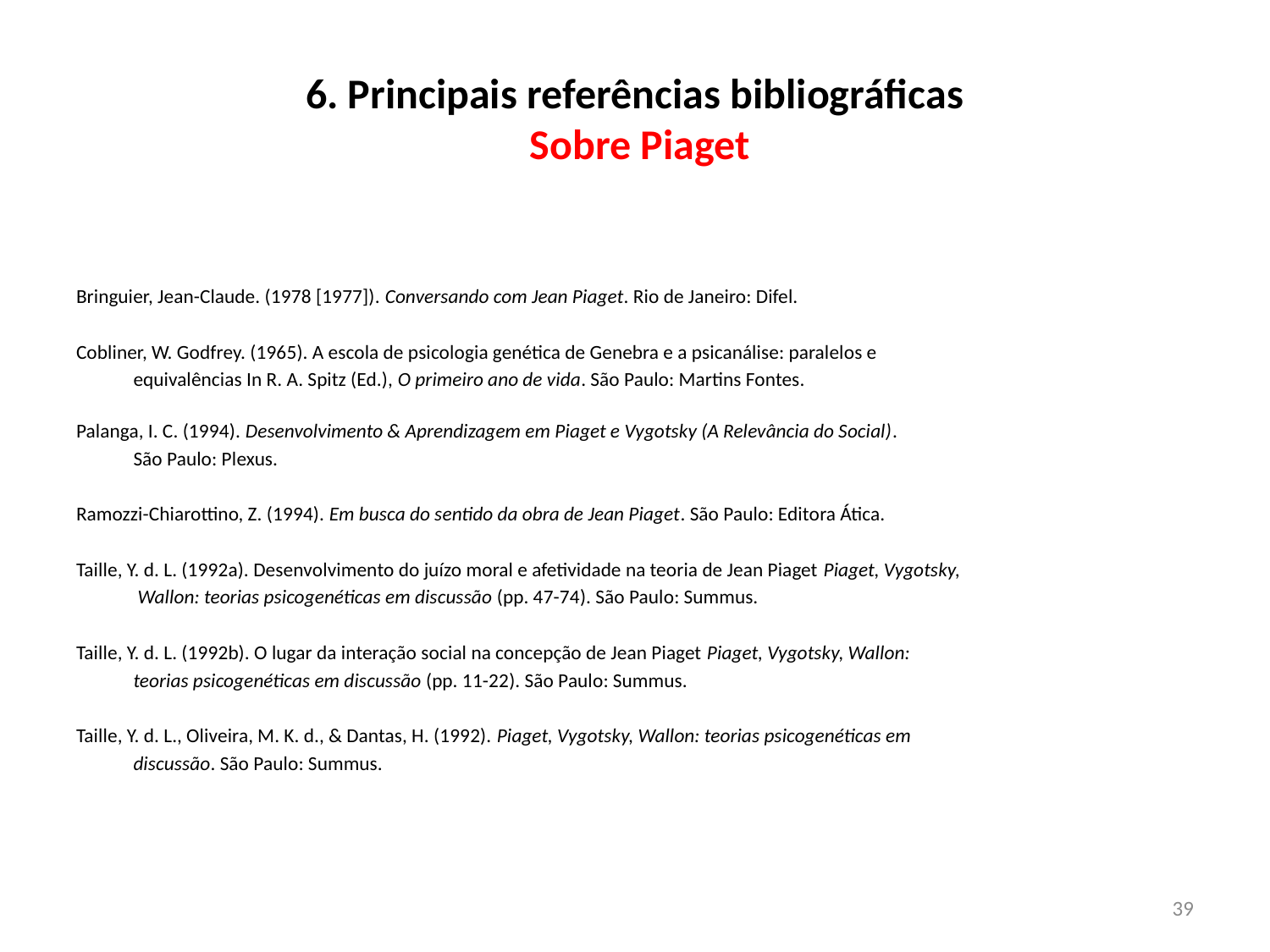

# 6. Principais referências bibliográficas Sobre Piaget

Bringuier, Jean-Claude. (1978 [1977]). Conversando com Jean Piaget. Rio de Janeiro: Difel.

Cobliner, W. Godfrey. (1965). A escola de psicologia genética de Genebra e a psicanálise: paralelos e
	equivalências In R. A. Spitz (Ed.), O primeiro ano de vida. São Paulo: Martins Fontes.
Palanga, I. C. (1994). Desenvolvimento & Aprendizagem em Piaget e Vygotsky (A Relevância do Social).
	São Paulo: Plexus.

Ramozzi-Chiarottino, Z. (1994). Em busca do sentido da obra de Jean Piaget. São Paulo: Editora Ática.

Taille, Y. d. L. (1992a). Desenvolvimento do juízo moral e afetividade na teoria de Jean Piaget Piaget, Vygotsky,
	 Wallon: teorias psicogenéticas em discussão (pp. 47-74). São Paulo: Summus.

Taille, Y. d. L. (1992b). O lugar da interação social na concepção de Jean Piaget Piaget, Vygotsky, Wallon:
	teorias psicogenéticas em discussão (pp. 11-22). São Paulo: Summus.

Taille, Y. d. L., Oliveira, M. K. d., & Dantas, H. (1992). Piaget, Vygotsky, Wallon: teorias psicogenéticas em
	discussão. São Paulo: Summus.

39